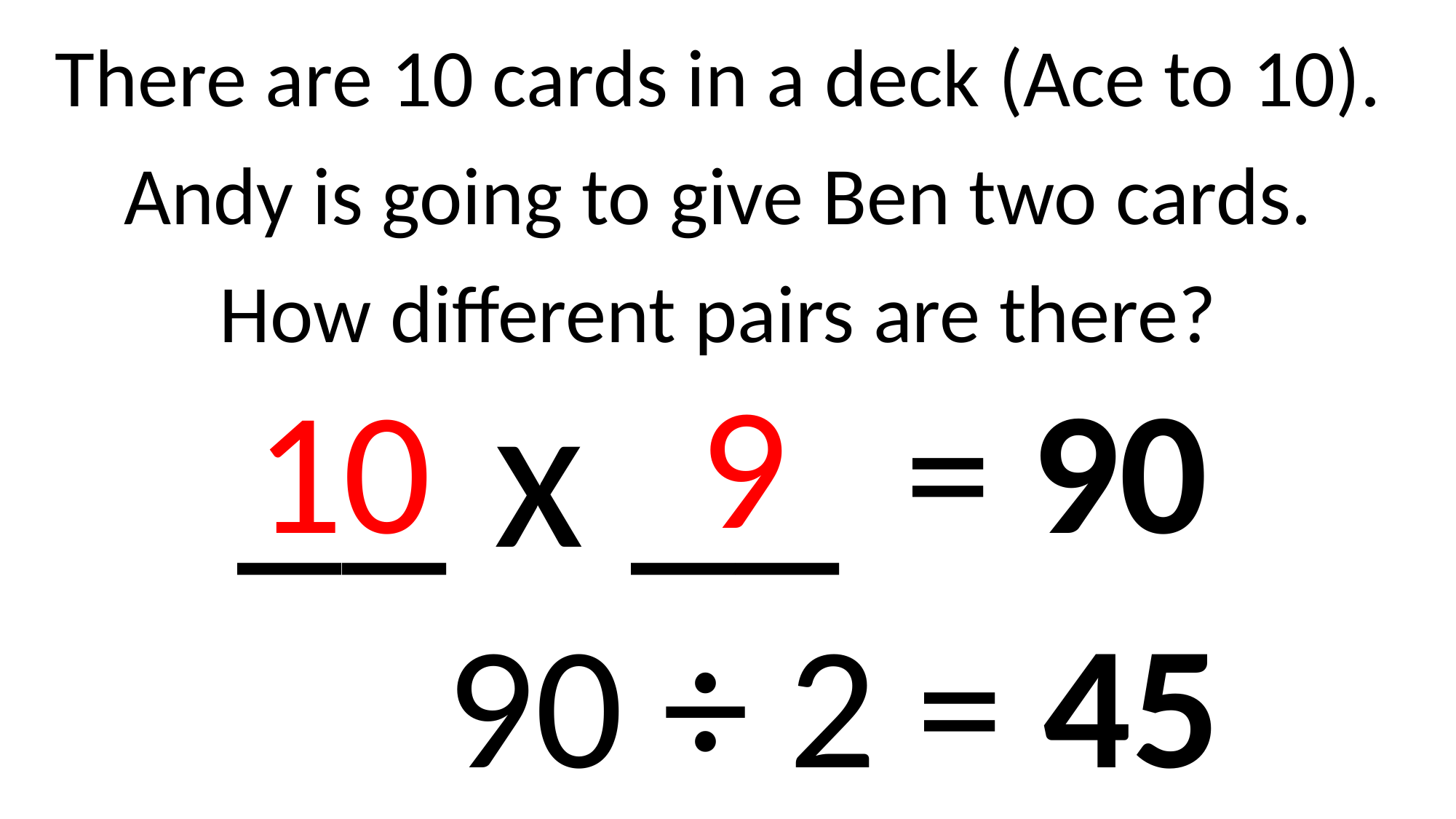

There are 10 cards in a deck (Ace to 10).
Andy is going to give Ben two cards.
How different pairs are there?
__ x __
9
10
= 90
90 ÷ 2 = 45